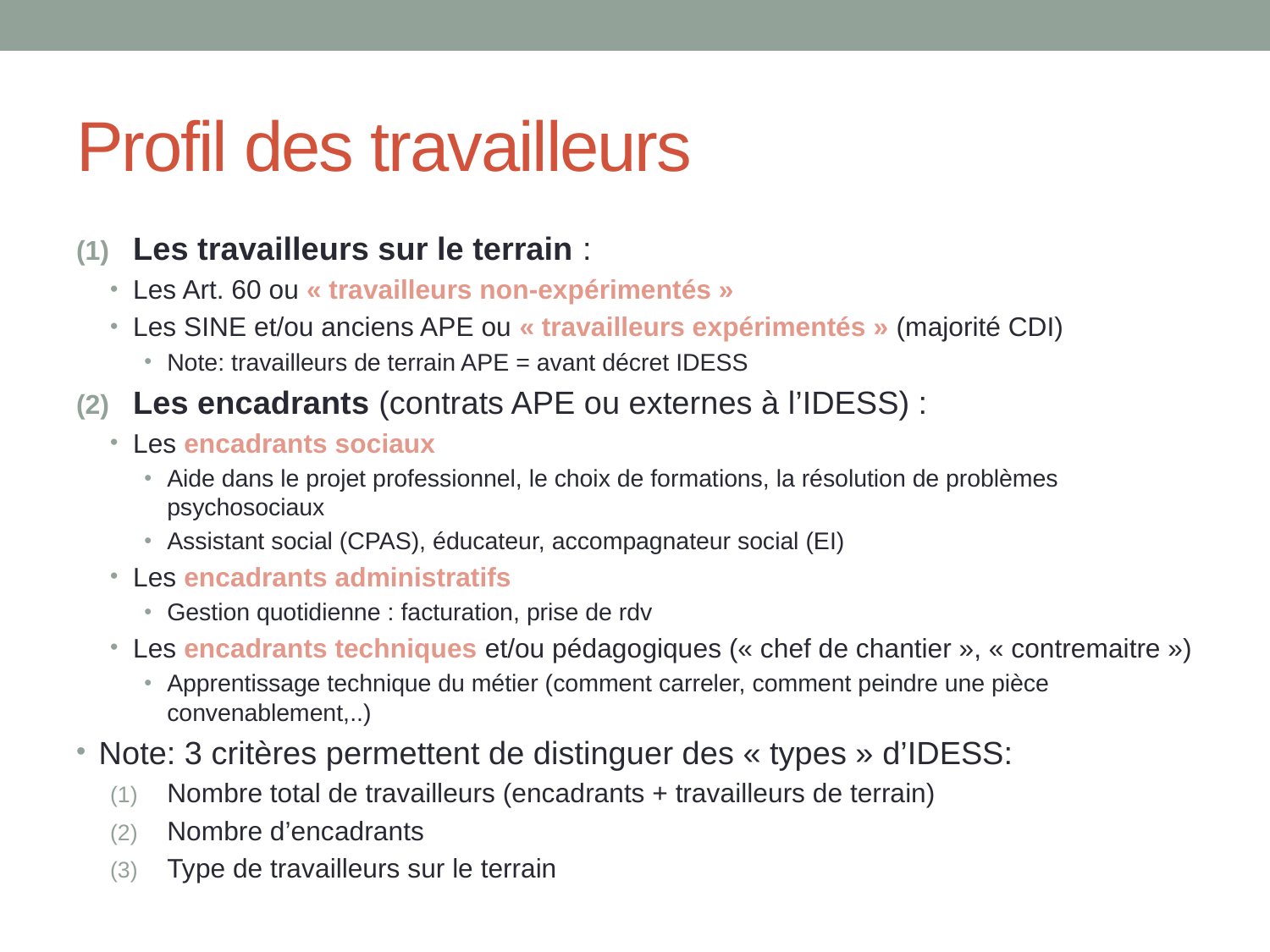

# Profil des travailleurs
Les travailleurs sur le terrain :
Les Art. 60 ou « travailleurs non-expérimentés »
Les SINE et/ou anciens APE ou « travailleurs expérimentés » (majorité CDI)
Note: travailleurs de terrain APE = avant décret IDESS
Les encadrants (contrats APE ou externes à l’IDESS) :
Les encadrants sociaux
Aide dans le projet professionnel, le choix de formations, la résolution de problèmes psychosociaux
Assistant social (CPAS), éducateur, accompagnateur social (EI)
Les encadrants administratifs
Gestion quotidienne : facturation, prise de rdv
Les encadrants techniques et/ou pédagogiques (« chef de chantier », « contremaitre »)
Apprentissage technique du métier (comment carreler, comment peindre une pièce convenablement,..)
Note: 3 critères permettent de distinguer des « types » d’IDESS:
Nombre total de travailleurs (encadrants + travailleurs de terrain)
Nombre d’encadrants
Type de travailleurs sur le terrain